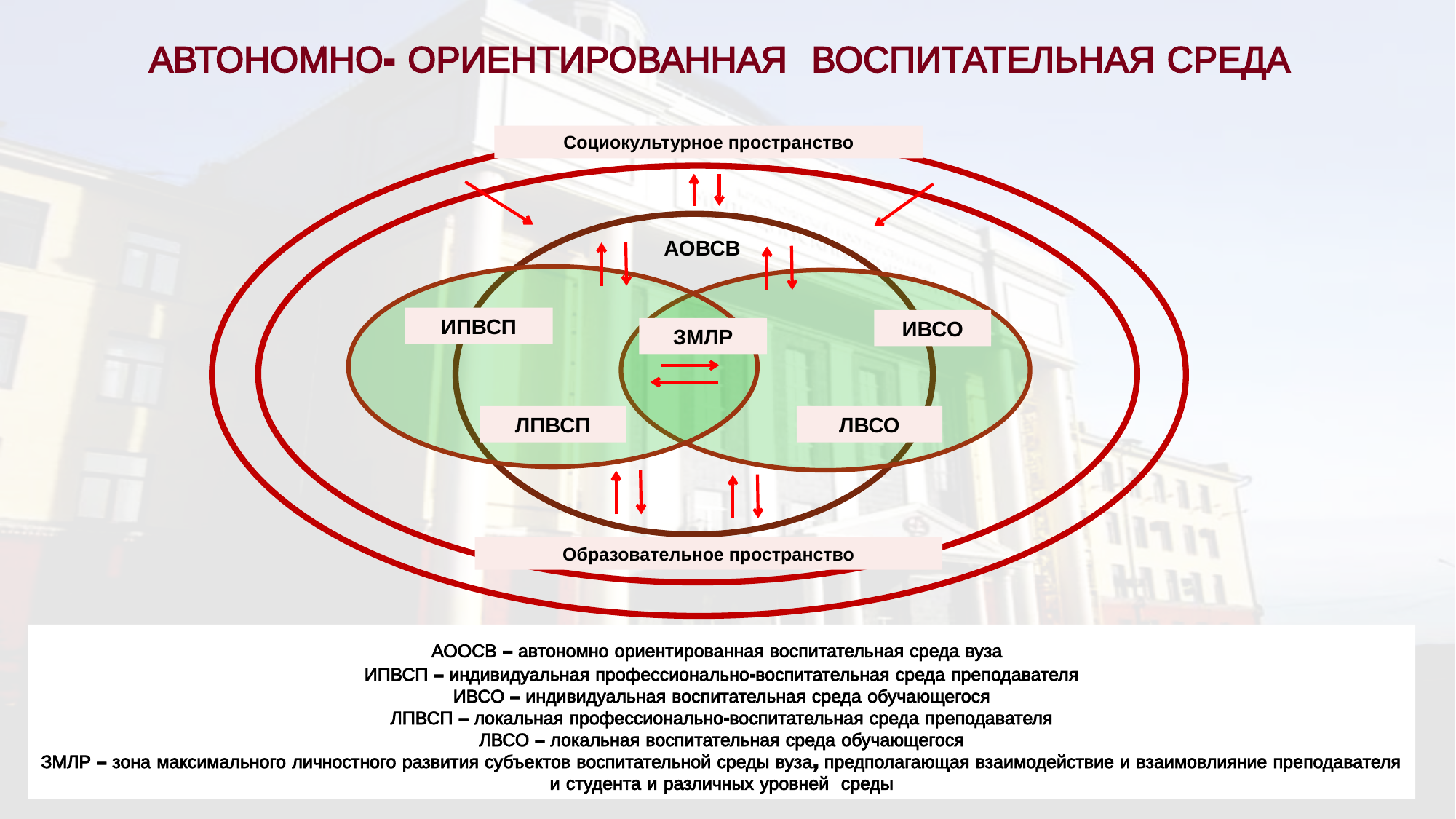

# АВТОНОМНО- ОРИЕНТИРОВАННАЯ  ВОСПИТАТЕЛЬНАЯ СРЕДА
Социокультурное пространство

АОВСВ

ИПВСП
ИВСО
ЗМЛР
ЛПВСП
ЛВСО
Образовательное пространство
АООСВ – автономно ориентированная воспитательная среда вуза
ИПВСП – индивидуальная профессионально-воспитательная среда преподавателя
ИВСО – индивидуальная воспитательная среда обучающегося
ЛПВСП – локальная профессионально-воспитательная среда преподавателя
ЛВСО – локальная воспитательная среда обучающегося
ЗМЛР – зона максимального личностного развития субъектов воспитательной среды вуза, предполагающая взаимодействие и взаимовлияние преподавателя и студента и различных уровней  среды